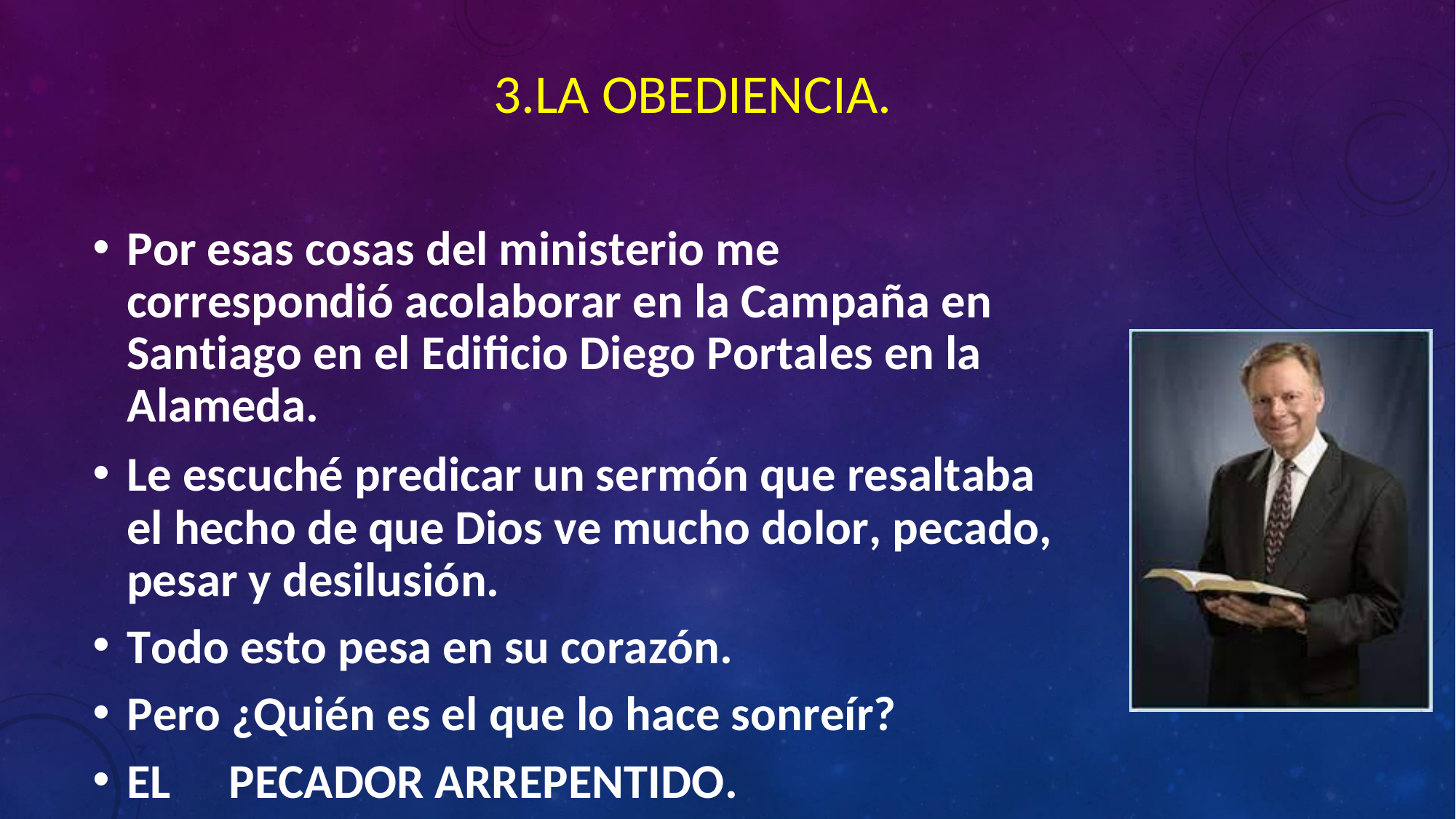

# 3.LA OBEDIENCIA.
Por esas cosas del ministerio me correspondió acolaborar en la Campaña en Santiago en el Edificio Diego Portales en la Alameda.

Le escuché predicar un sermón que resaltaba el hecho	de que Dios ve mucho dolor, pecado, pesar y desilusión.

Todo esto pesa en su corazón.

Pero ¿Quién es el que lo hace sonreír?

EL	PECADOR ARREPENTIDO.